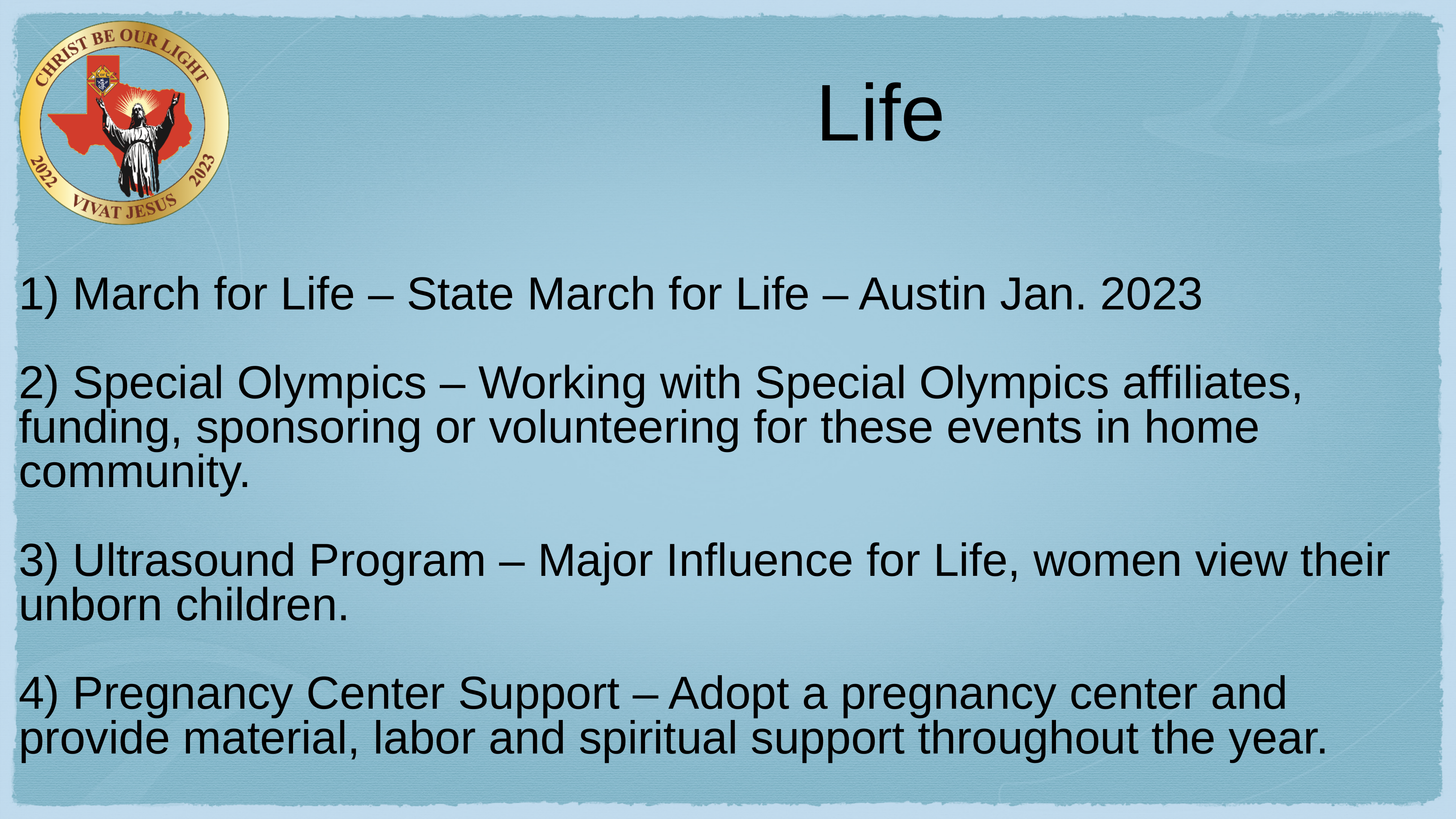

# Life
1) March for Life – State March for Life – Austin Jan. 2023
2) Special Olympics – Working with Special Olympics affiliates, funding, sponsoring or volunteering for these events in home community.
3) Ultrasound Program – Major Influence for Life, women view their unborn children.
4) Pregnancy Center Support – Adopt a pregnancy center and provide material, labor and spiritual support throughout the year.